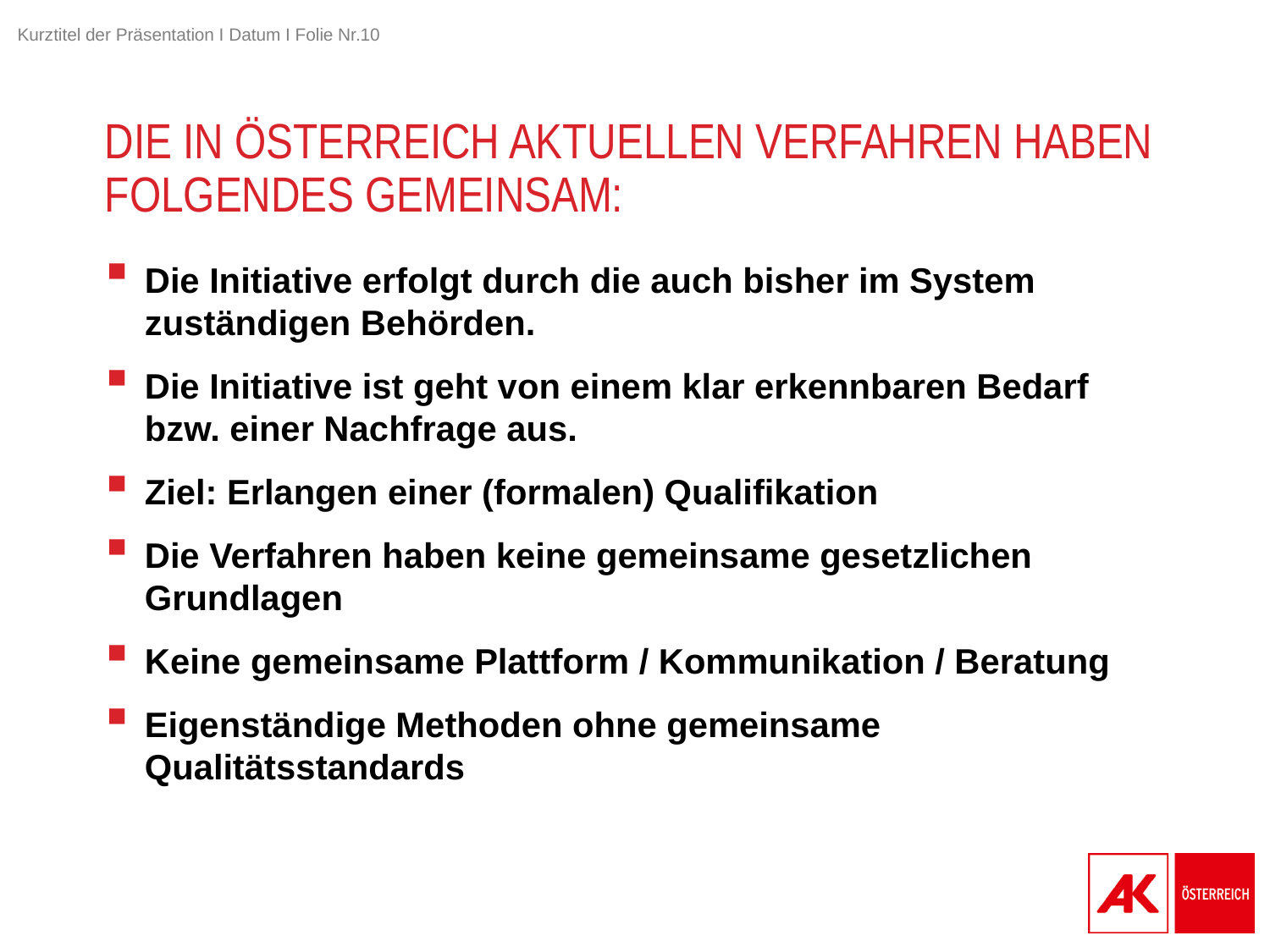

# Die in österreich aktuellen Verfahren haben folgendes gemeinsam:
Die Initiative erfolgt durch die auch bisher im System zuständigen Behörden.
Die Initiative ist geht von einem klar erkennbaren Bedarf bzw. einer Nachfrage aus.
Ziel: Erlangen einer (formalen) Qualifikation
Die Verfahren haben keine gemeinsame gesetzlichen Grundlagen
Keine gemeinsame Plattform / Kommunikation / Beratung
Eigenständige Methoden ohne gemeinsame Qualitätsstandards